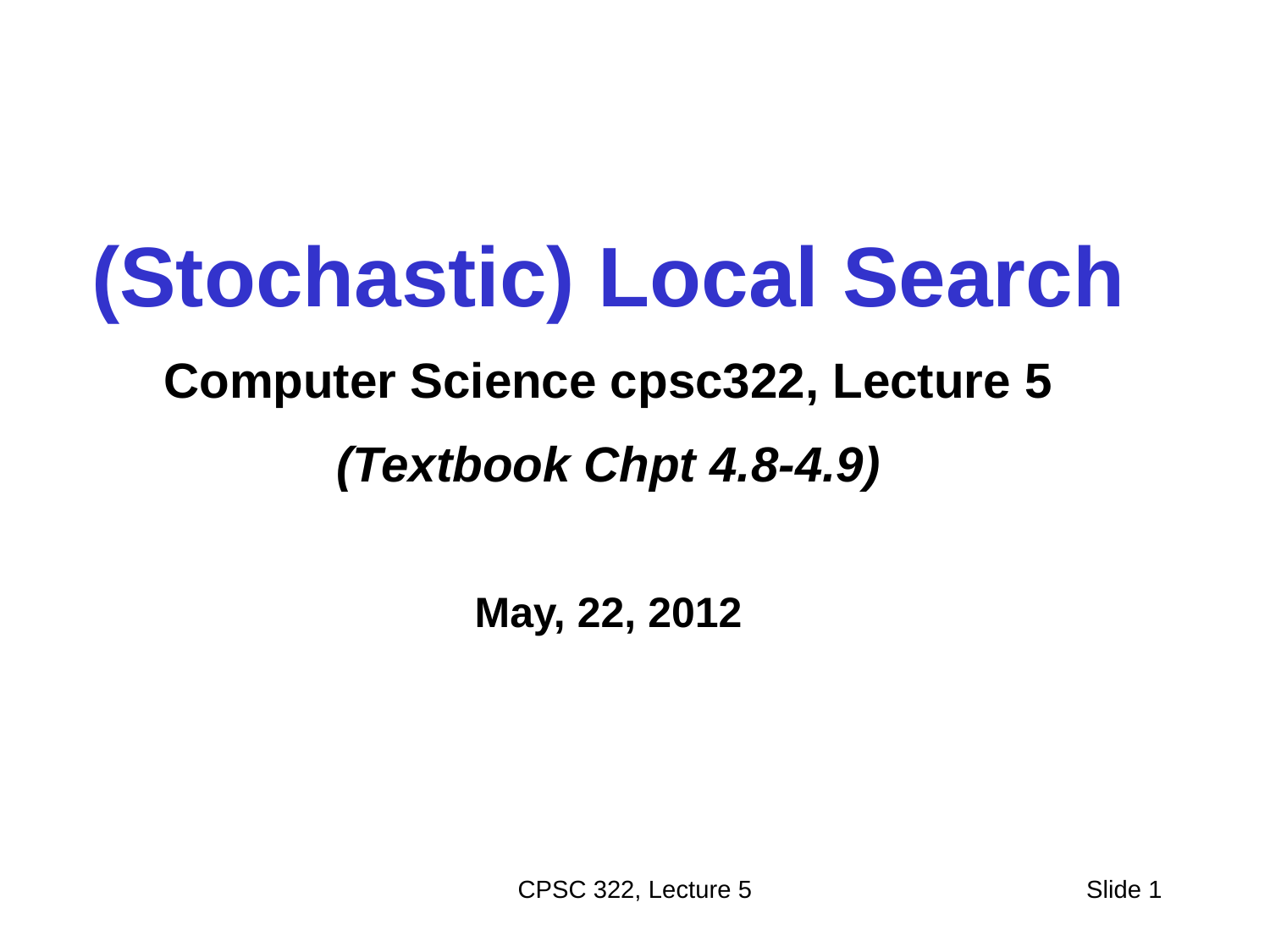

(Stochastic) Local Search
Computer Science cpsc322, Lecture 5
(Textbook Chpt 4.8-4.9)

May, 22, 2012
CPSC 322, Lecture 5
Slide 1